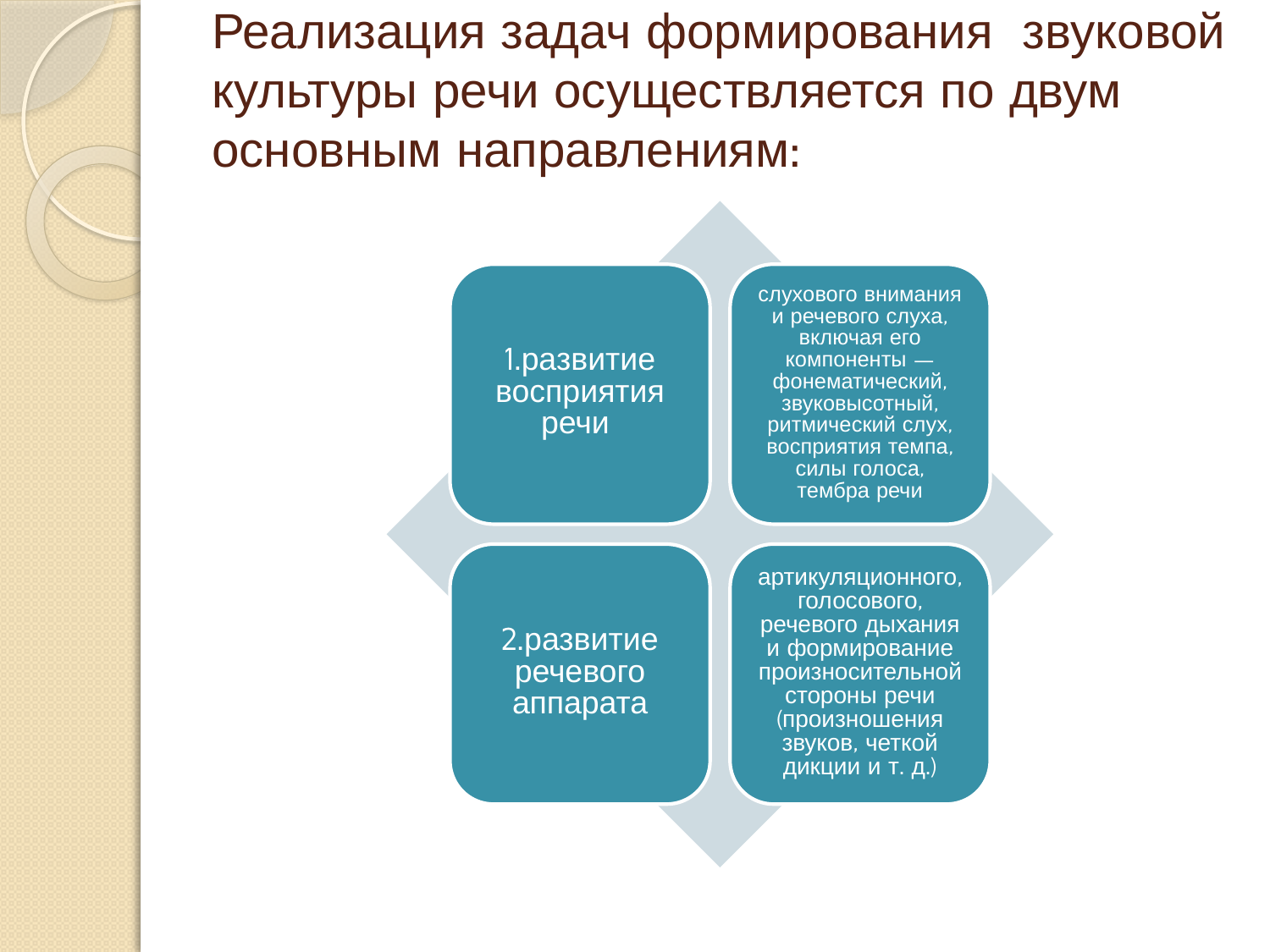

# Реализация задач формирования  звуковой культуры речи осуществляется по двум основным направлениям:
1.развитие восприятия речи
слухового внимания и речевого слуха, включая его компоненты — фонематический, звуковысотный, ритмический слух, восприятия темпа, силы голоса, тембра речи
2.развитие речевого аппарата
артикуляционного, голосового, речевого дыхания и формирование произносительной стороны речи (произношения звуков, четкой дикции и т. д.)